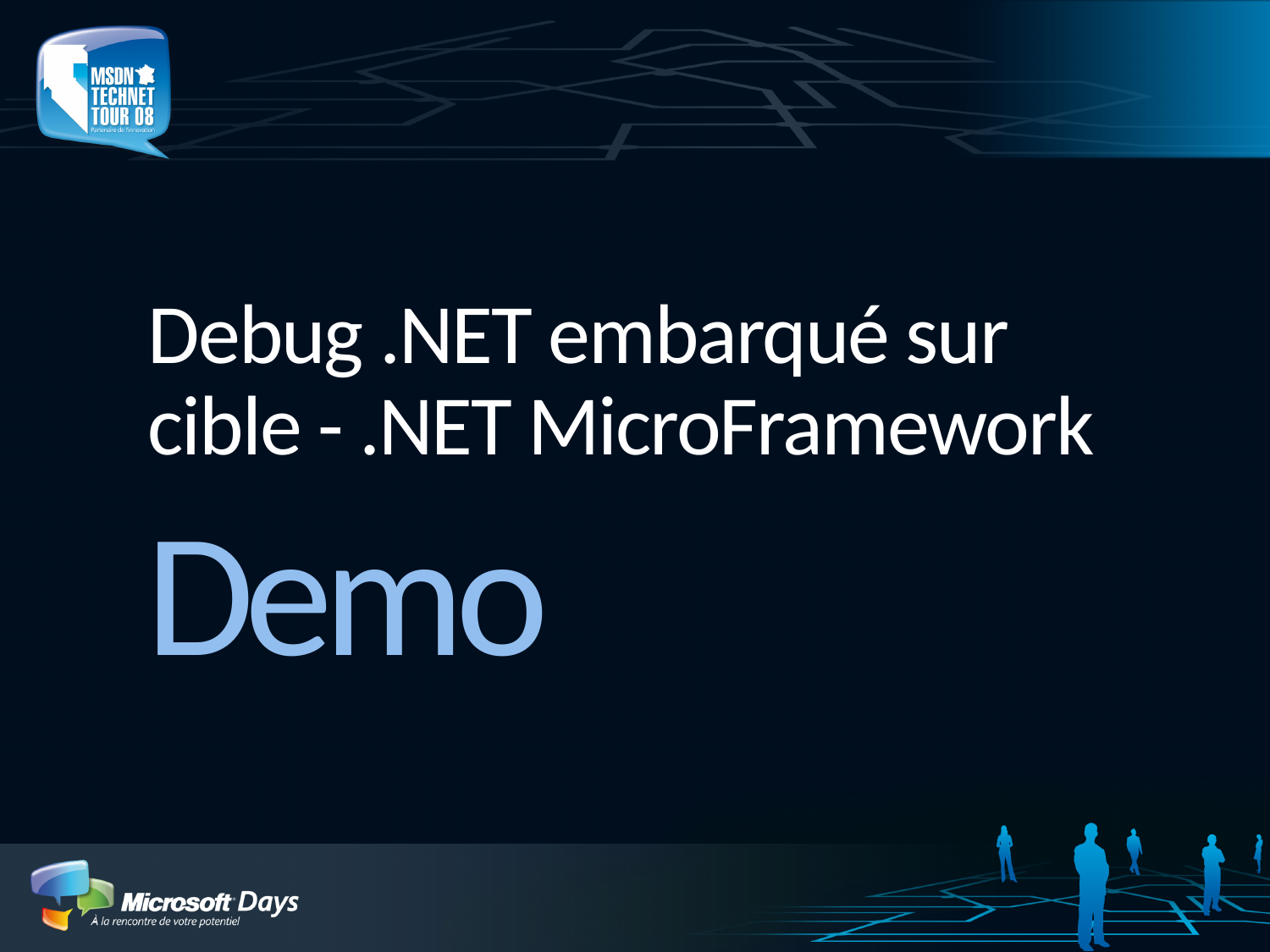

# Debug .NET embarqué sur cible - .NET MicroFramework
Demo